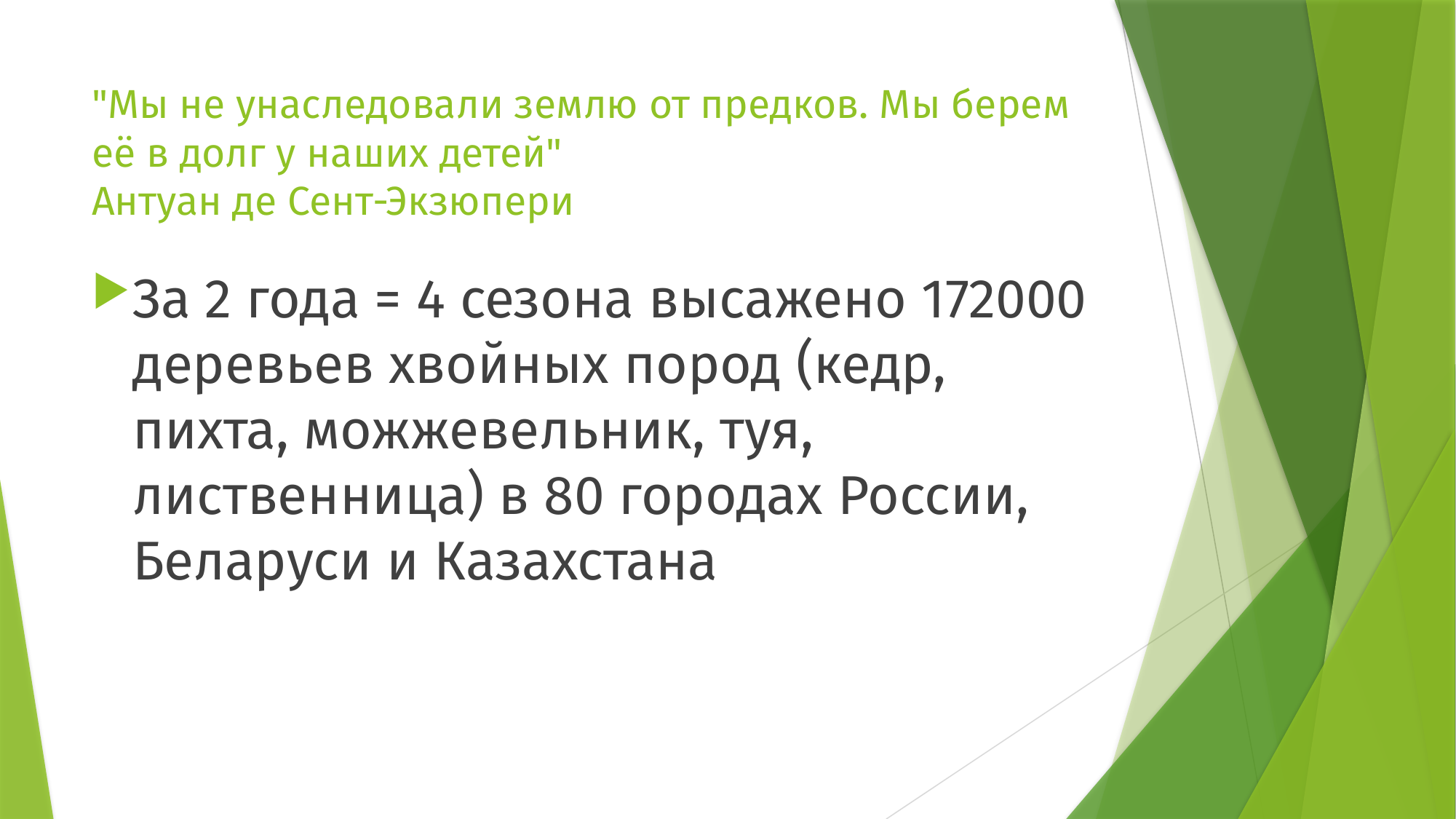

# "Мы не унаследовали землю от предков. Мы берем её в долг у наших детей" Антуан де Сент-Экзюпери
За 2 года = 4 сезона высажено 172000 деревьев хвойных пород (кедр, пихта, можжевельник, туя, лиственница) в 80 городах России, Беларуси и Казахстана